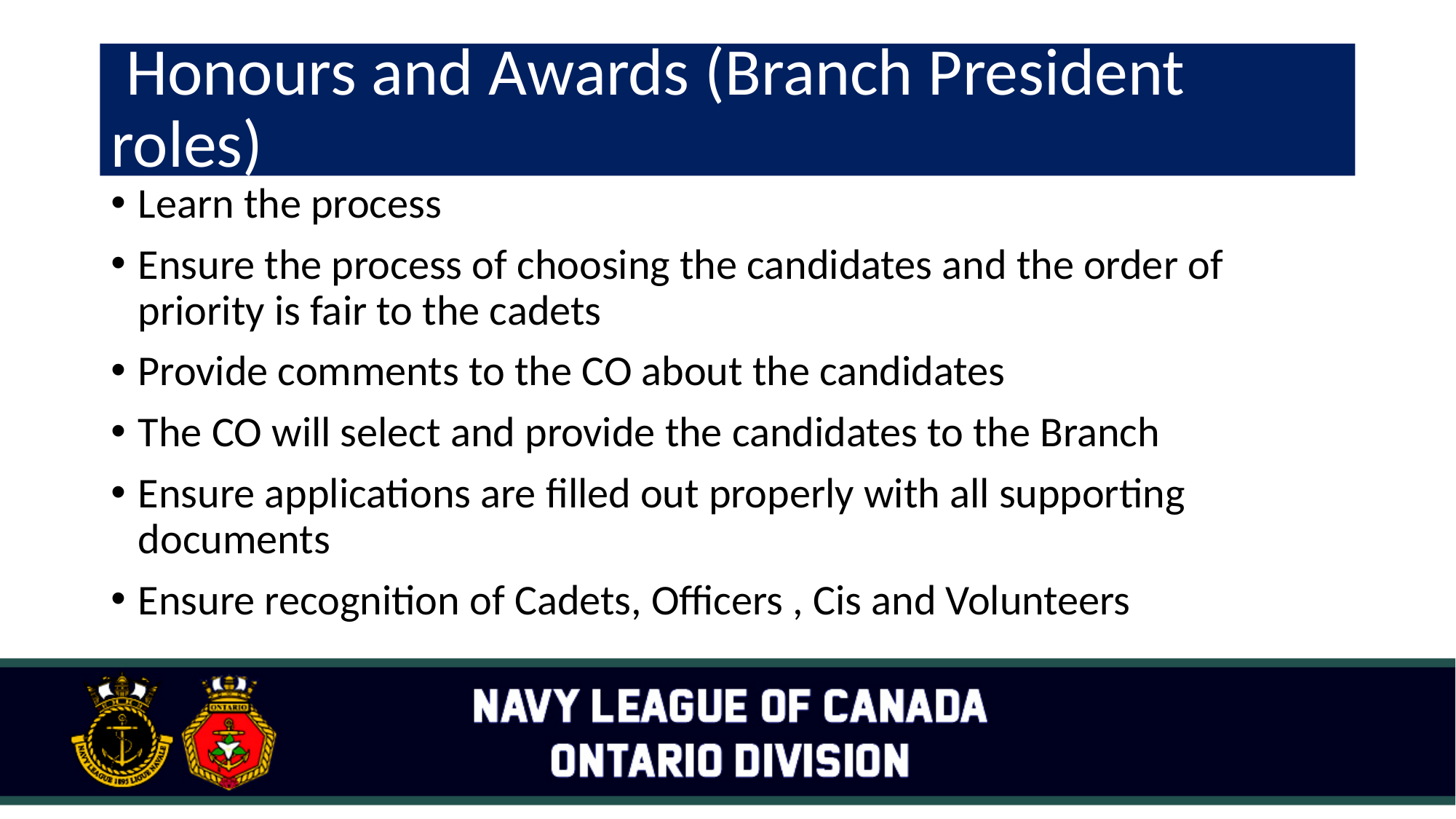

# Honours and Awards (Branch President roles)
Learn the process
Ensure the process of choosing the candidates and the order of priority is fair to the cadets
Provide comments to the CO about the candidates
The CO will select and provide the candidates to the Branch
Ensure applications are filled out properly with all supporting documents
Ensure recognition of Cadets, Officers , Cis and Volunteers